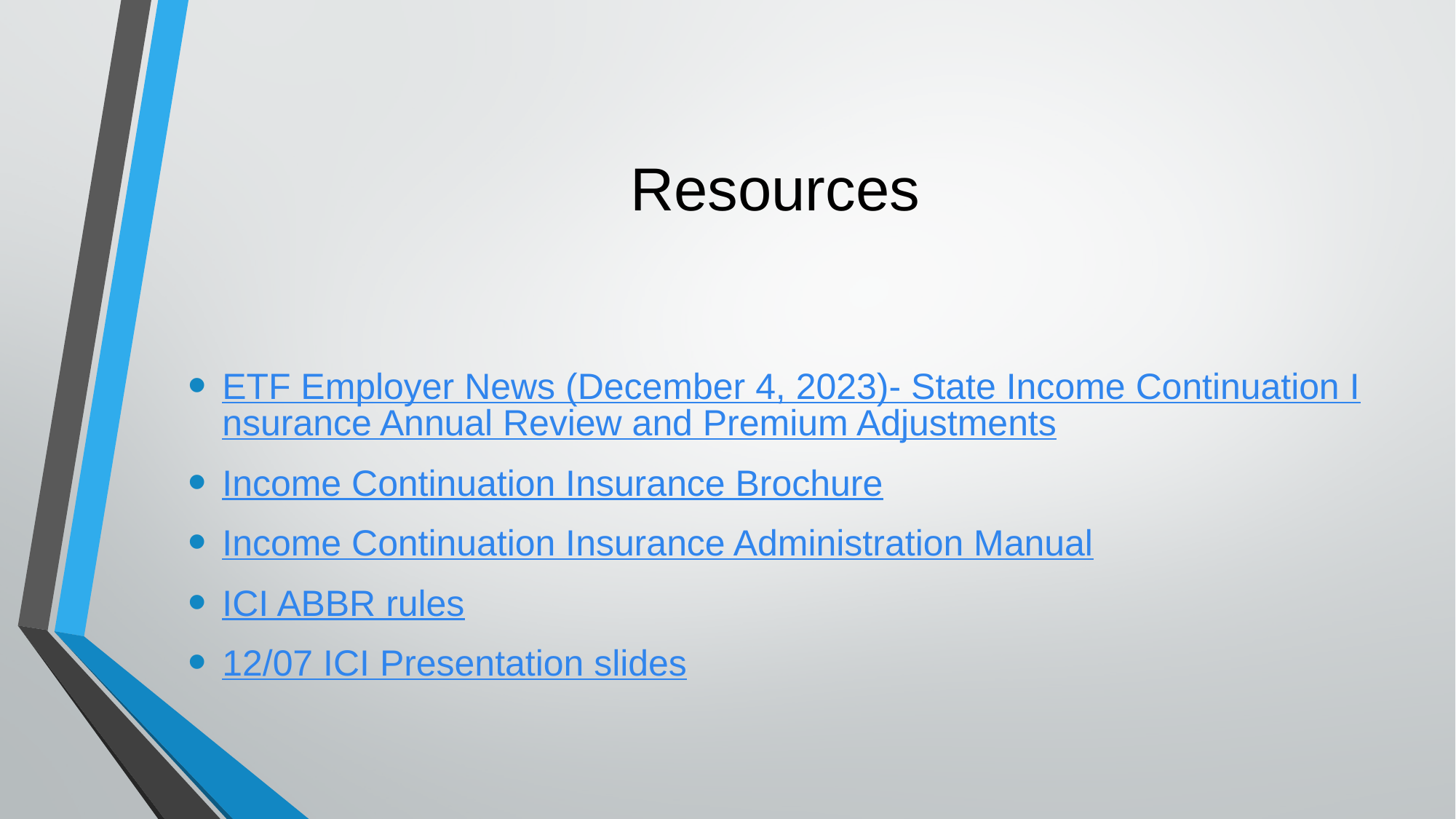

# Resources
ETF Employer News (December 4, 2023)- State Income Continuation Insurance Annual Review and Premium Adjustments
Income Continuation Insurance Brochure
Income Continuation Insurance Administration Manual
ICI ABBR rules
12/07 ICI Presentation slides